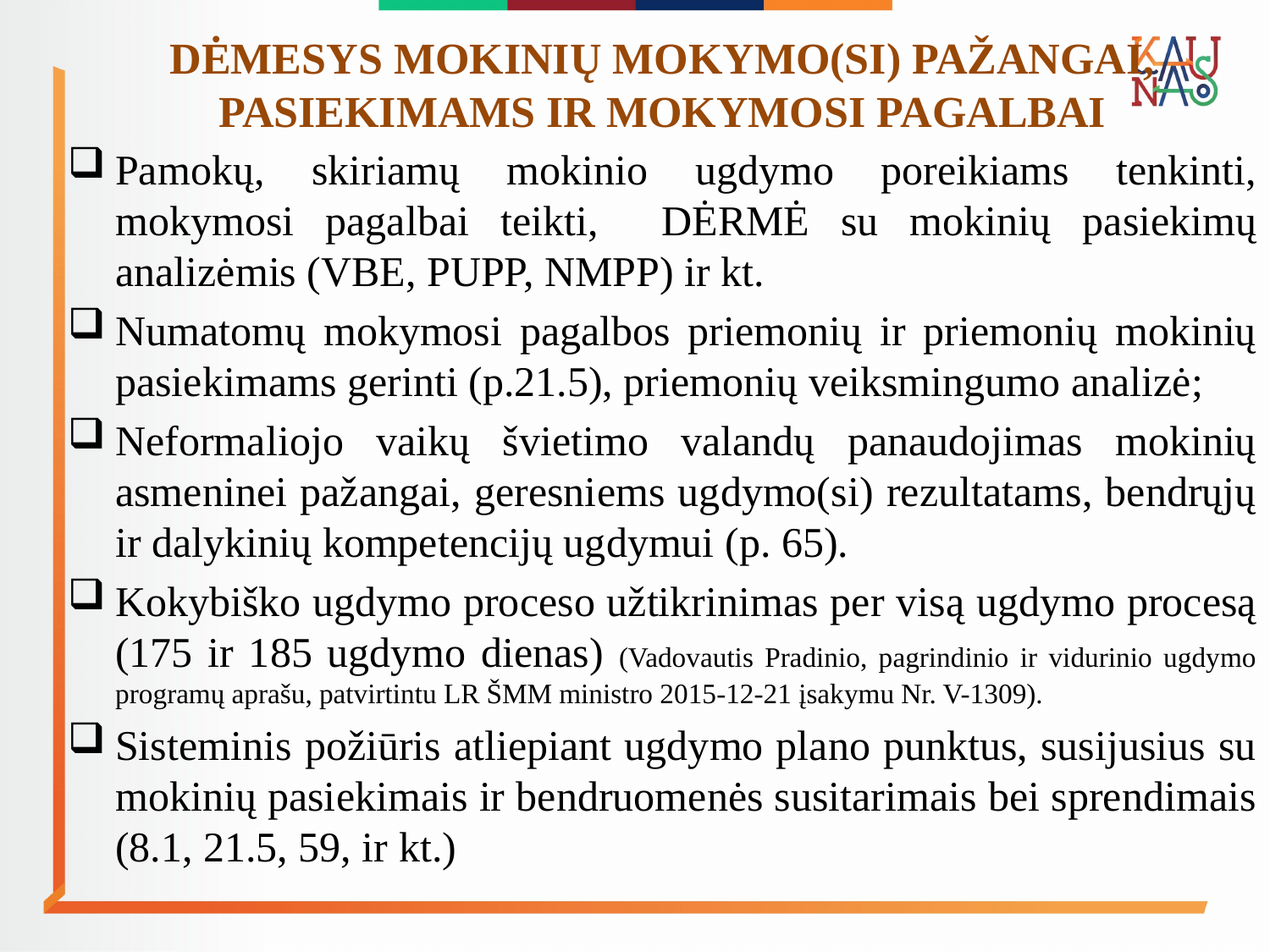

# DĖMESYS MOKINIŲ MOKYMO(SI) PAŽANGAI, PASIEKIMAMS IR MOKYMOSI PAGALBAI
Pamokų, skiriamų mokinio ugdymo poreikiams tenkinti, mokymosi pagalbai teikti,  DĖRMĖ su mokinių pasiekimų analizėmis (VBE, PUPP, NMPP) ir kt.
Numatomų mokymosi pagalbos priemonių ir priemonių mokinių pasiekimams gerinti (p.21.5), priemonių veiksmingumo analizė;
Neformaliojo vaikų švietimo valandų panaudojimas mokinių asmeninei pažangai, geresniems ugdymo(si) rezultatams, bendrųjų ir dalykinių kompetencijų ugdymui (p. 65).
Kokybiško ugdymo proceso užtikrinimas per visą ugdymo procesą (175 ir 185 ugdymo dienas) (Vadovautis Pradinio, pagrindinio ir vidurinio ugdymo programų aprašu, patvirtintu LR ŠMM ministro 2015-12-21 įsakymu Nr. V-1309).
Sisteminis požiūris atliepiant ugdymo plano punktus, susijusius su mokinių pasiekimais ir bendruomenės susitarimais bei sprendimais (8.1, 21.5, 59, ir kt.)